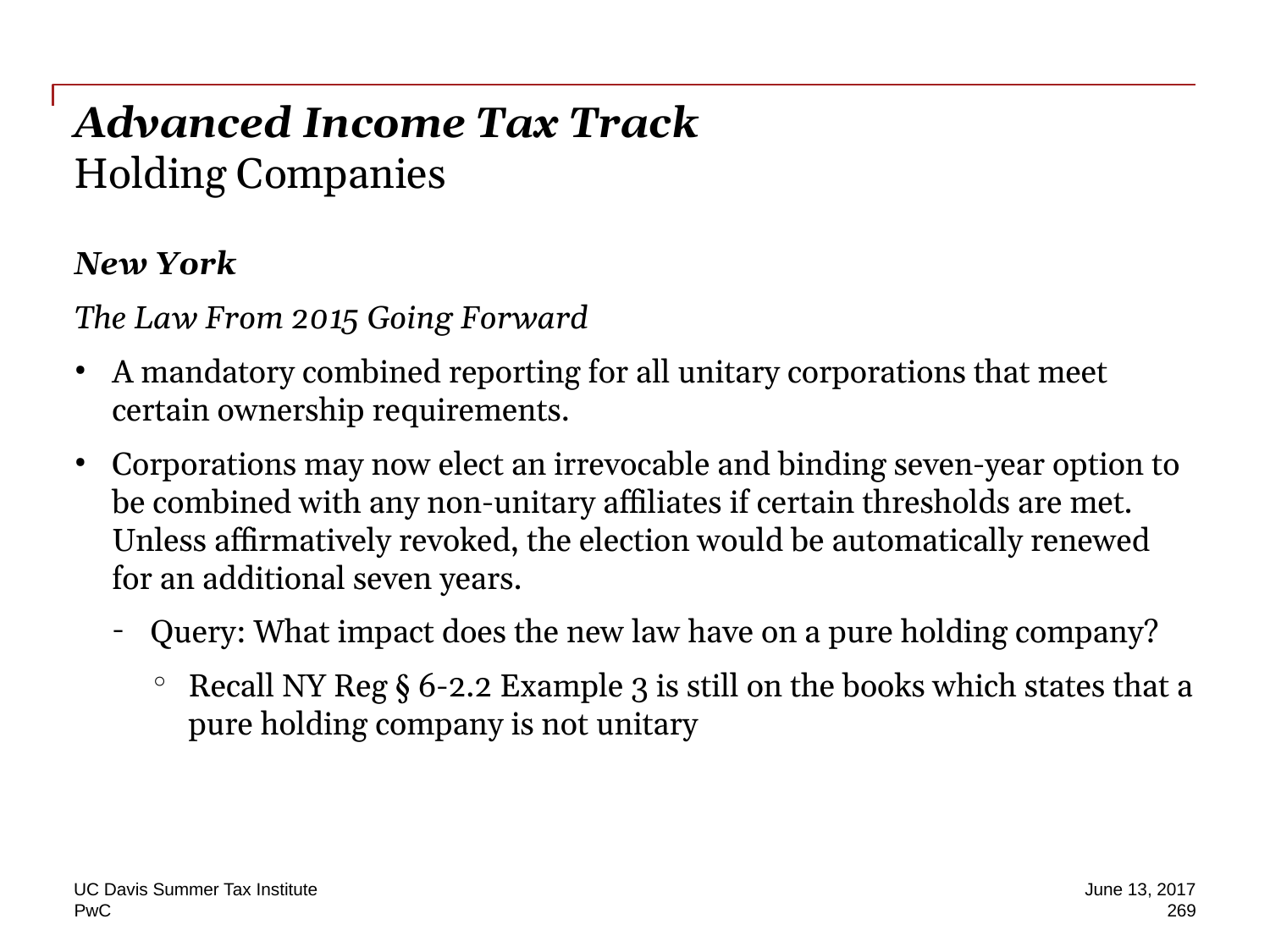

# Advanced Income Tax Track Holding Companies
New York
The Law From 2015 Going Forward
A mandatory combined reporting for all unitary corporations that meet certain ownership requirements.
Corporations may now elect an irrevocable and binding seven-year option to be combined with any non-unitary affiliates if certain thresholds are met. Unless affirmatively revoked, the election would be automatically renewed for an additional seven years.
Query: What impact does the new law have on a pure holding company?
Recall NY Reg § 6-2.2 Example 3 is still on the books which states that a pure holding company is not unitary
UC Davis Summer Tax Institute
June 13, 2017
269